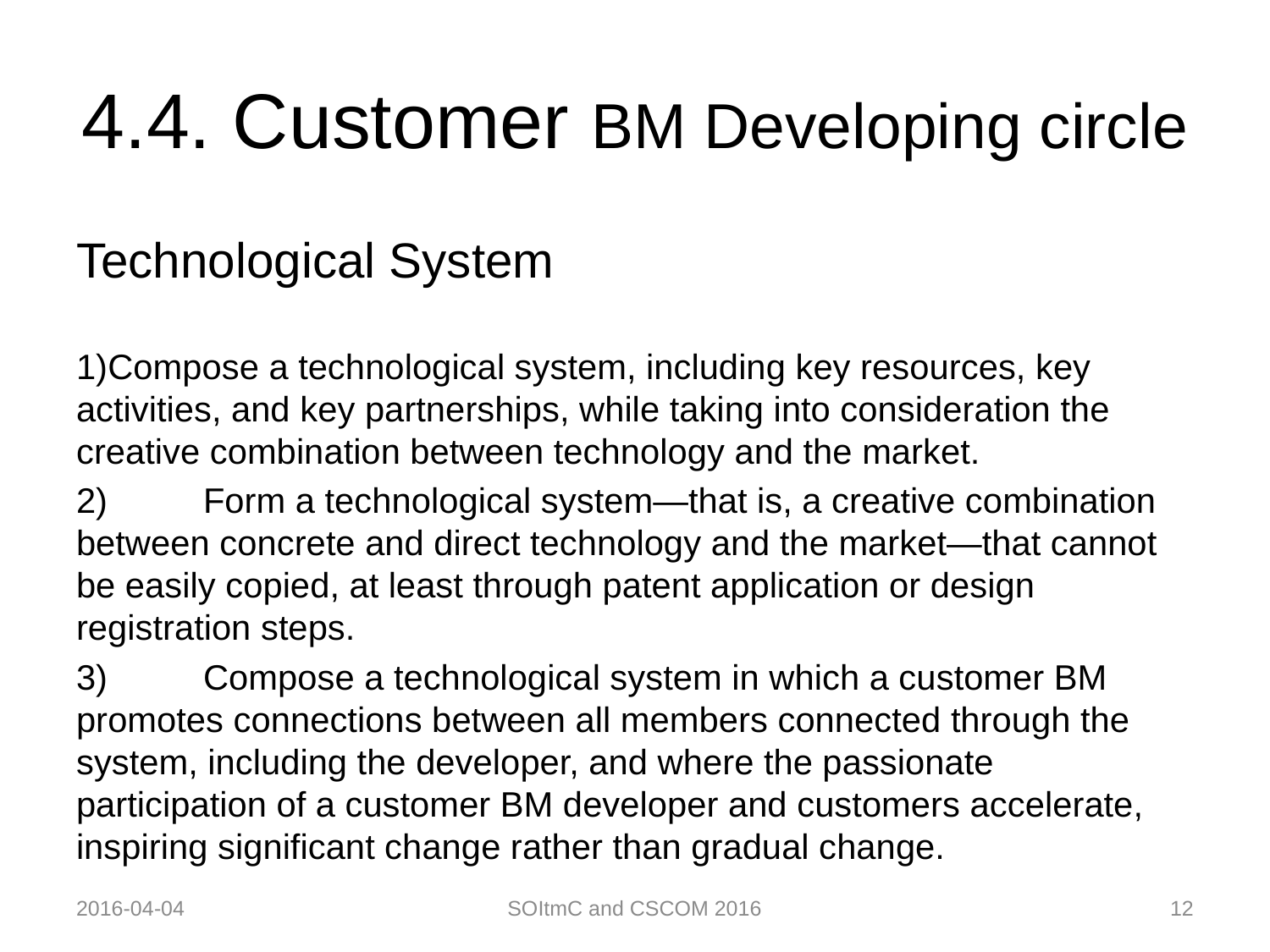

# 4.4. Customer BM Developing circle
Technological System

1)Compose a technological system, including key resources, key activities, and key partnerships, while taking into consideration the creative combination between technology and the market.
2)	Form a technological system—that is, a creative combination between concrete and direct technology and the market—that cannot be easily copied, at least through patent application or design registration steps.
3)	Compose a technological system in which a customer BM promotes connections between all members connected through the system, including the developer, and where the passionate participation of a customer BM developer and customers accelerate, inspiring significant change rather than gradual change.

2016-04-04
SOItmC and CSCOM 2016
12